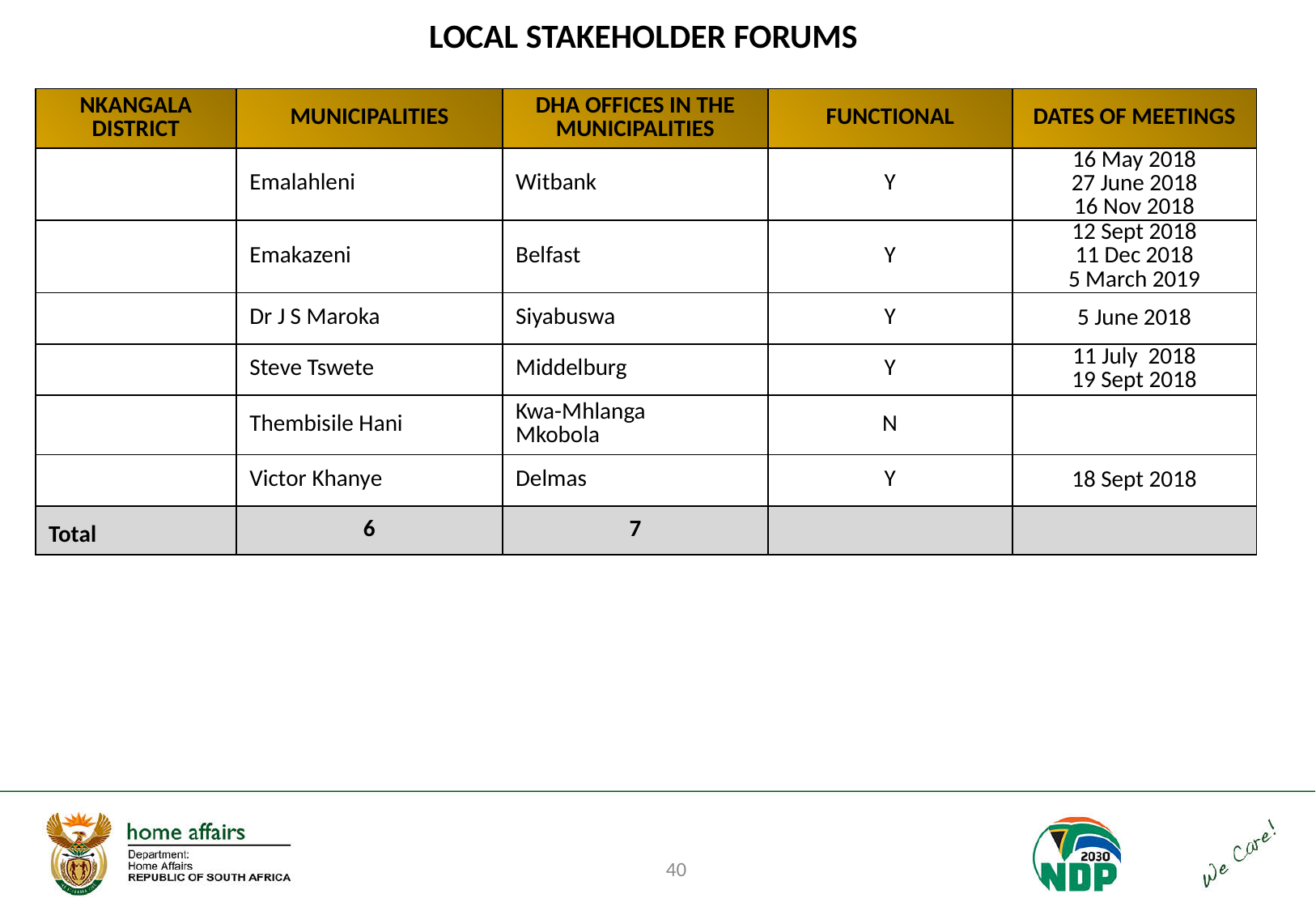

LOCAL STAKEHOLDER FORUMS

| NKANGALA DISTRICT | MUNICIPALITIES | DHA OFFICES IN THE MUNICIPALITIES | FUNCTIONAL | DATES OF MEETINGS |
| --- | --- | --- | --- | --- |
|  | Emalahleni | Witbank | Y | 16 May 2018 27 June 2018 16 Nov 2018 |
|  | Emakazeni | Belfast | Y | 12 Sept 2018 11 Dec 2018 5 March 2019 |
|  | Dr J S Maroka | Siyabuswa | Y | 5 June 2018 |
|  | Steve Tswete | Middelburg | Y | 11 July 2018 19 Sept 2018 |
|  | Thembisile Hani | Kwa-Mhlanga Mkobola | N |  |
|  | Victor Khanye | Delmas | Y | 18 Sept 2018 |
| Total | 6 | 7 |  |  |
40